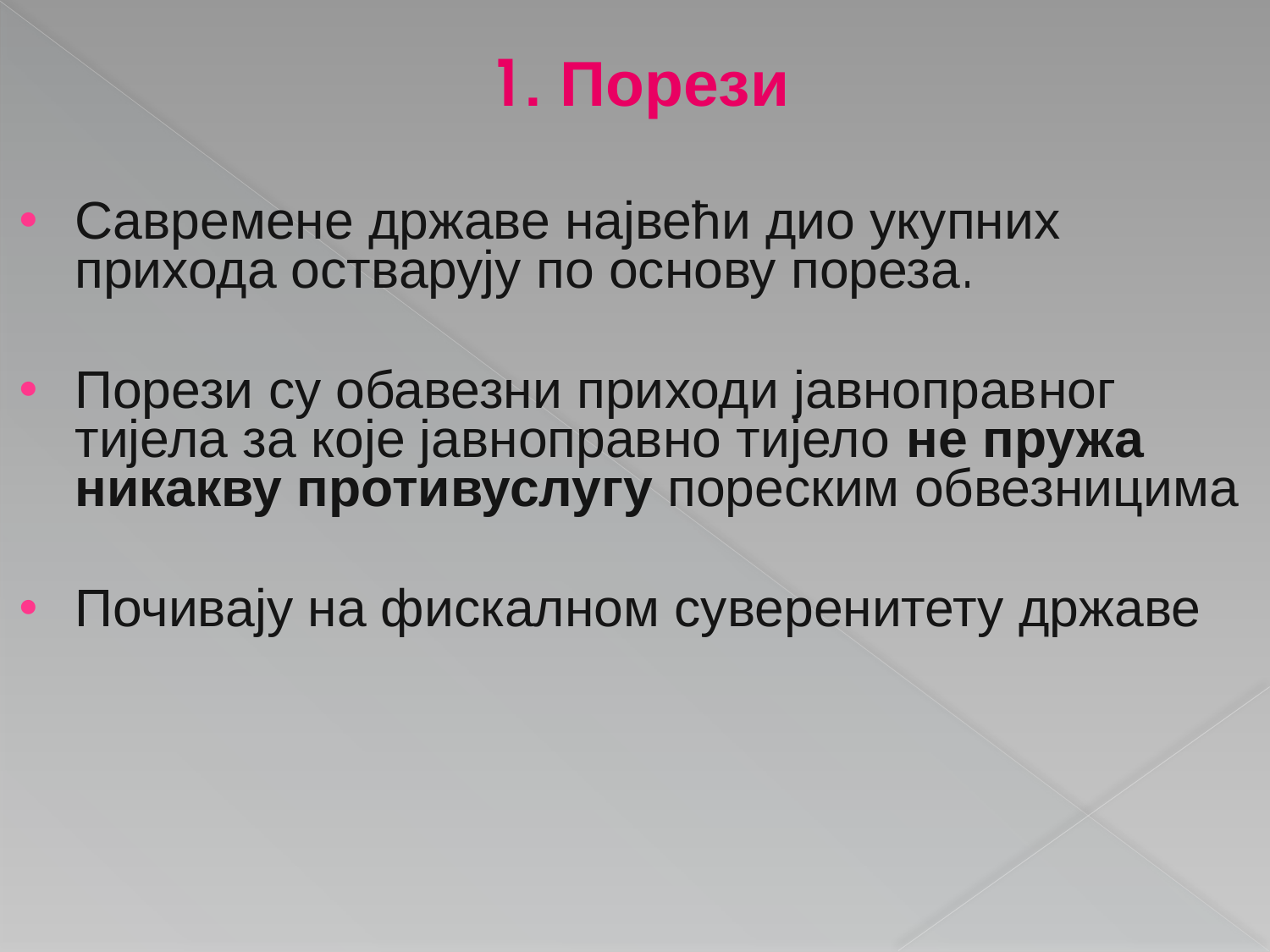

1. Порези

Савремене државе највећи дио укупних прихода остварују по основу пореза.

Порези су обавезни приходи јавноправног тијела за које јавноправно тијело не пружа никакву противуслугу пореским обвезницима

Почивају на фискалном суверенитету државе